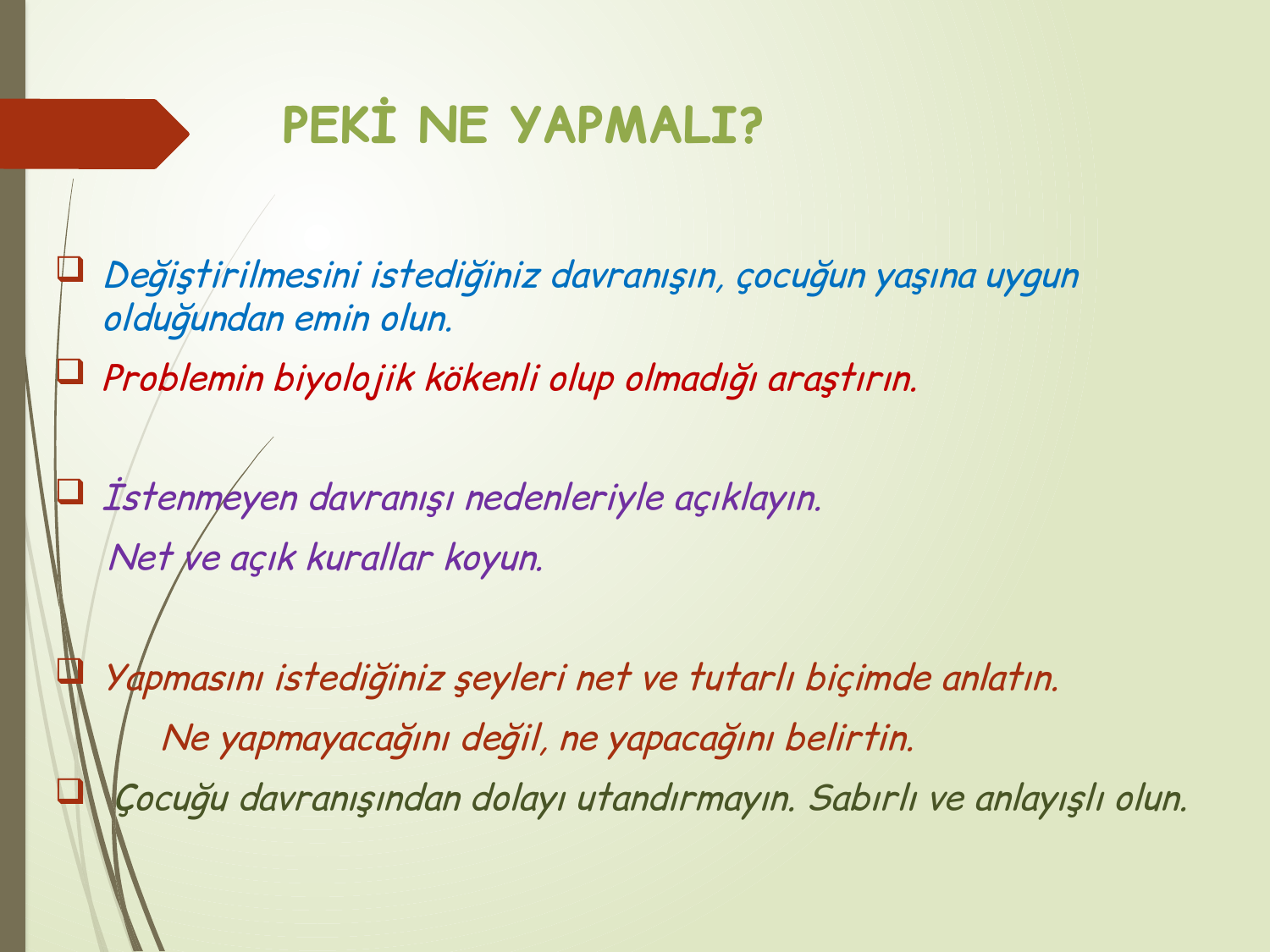

# PEKİ NE YAPMALI?

Değiştirilmesini istediğiniz davranışın, çocuğun yaşına uygun olduğundan emin olun.
Problemin biyolojik kökenli olup olmadığı araştırın.

İstenmeyen davranışı nedenleriyle açıklayın.
     Net ve açık kurallar koyun.

Yapmasını istediğiniz şeyleri net ve tutarlı biçimde anlatın.
          Ne yapmayacağını değil, ne yapacağını belirtin.
 Çocuğu davranışından dolayı utandırmayın. Sabırlı ve anlayışlı olun.